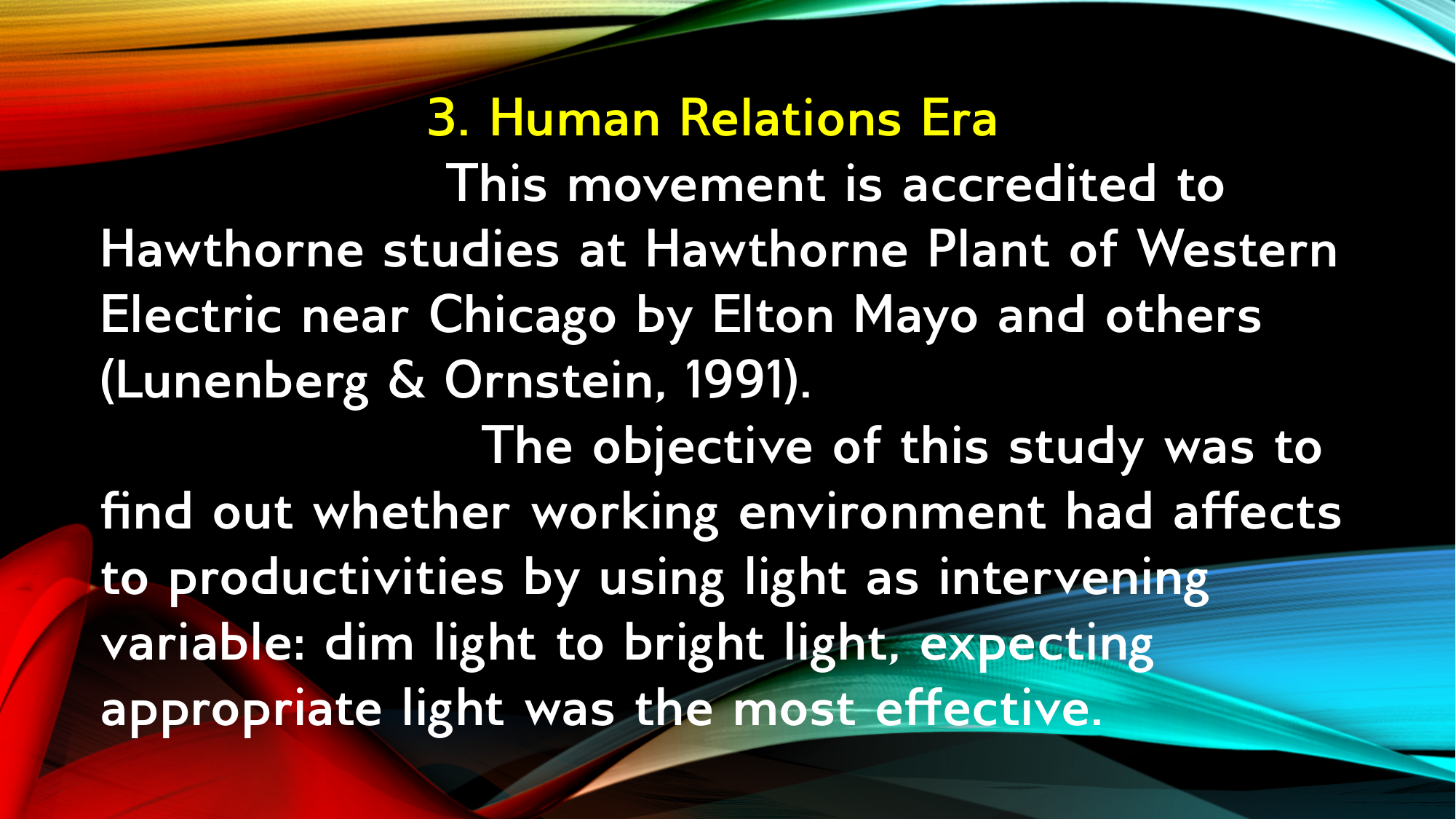

3. Human Relations Era
			 This movement is accredited to Hawthorne studies at Hawthorne Plant of Western Electric near Chicago by Elton Mayo and others (Lunenberg & Ornstein, 1991).
			   The objective of this study was to find out whether working environment had affects to productivities by using light as intervening variable: dim light to bright light, expecting appropriate light was the most effective.